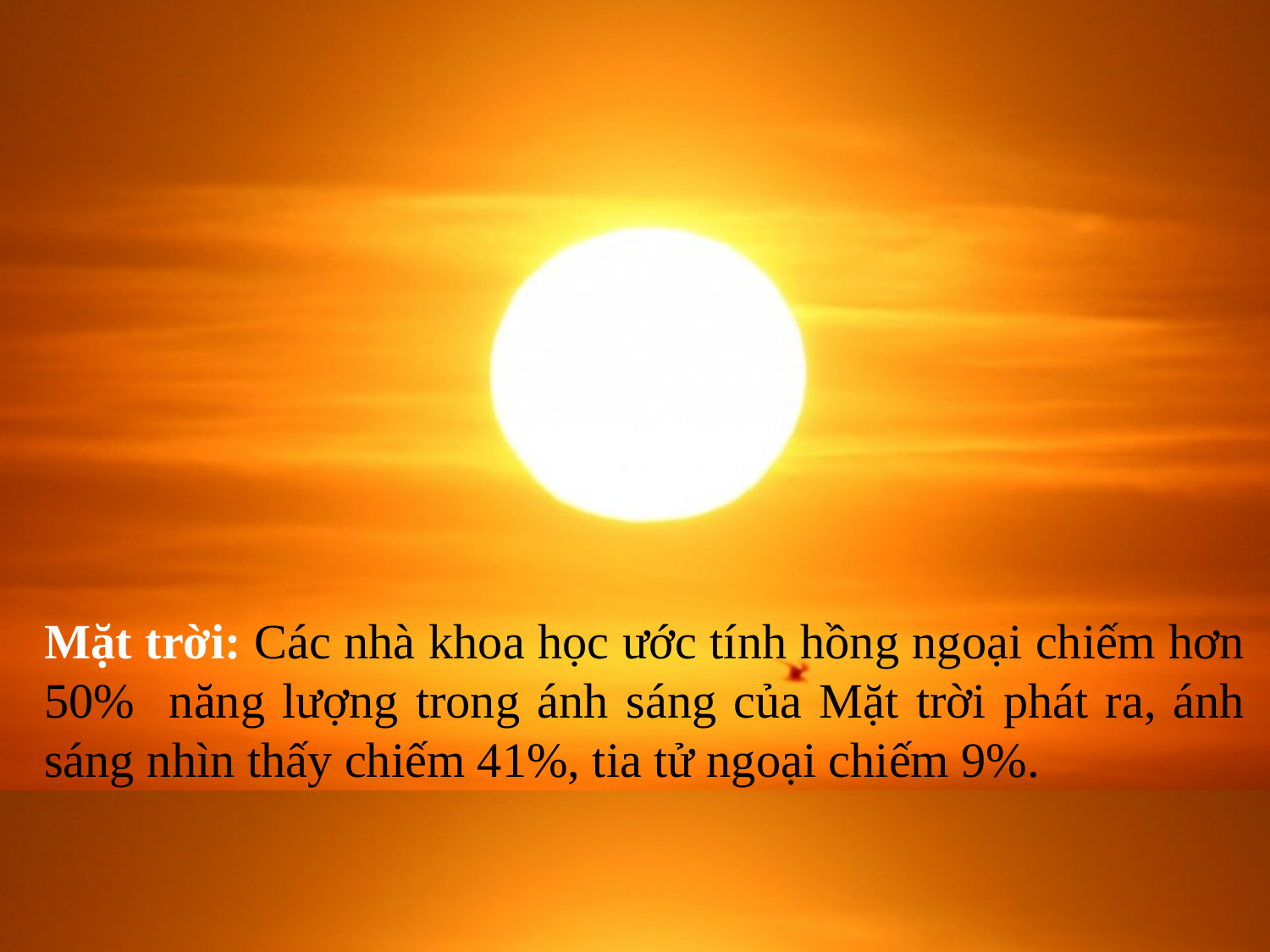

Mặt trời: Các nhà khoa học ước tính hồng ngoại chiếm hơn 50%  năng lượng trong ánh sáng của Mặt trời phát ra, ánh sáng nhìn thấy chiếm 41%, tia tử ngoại chiếm 9%.